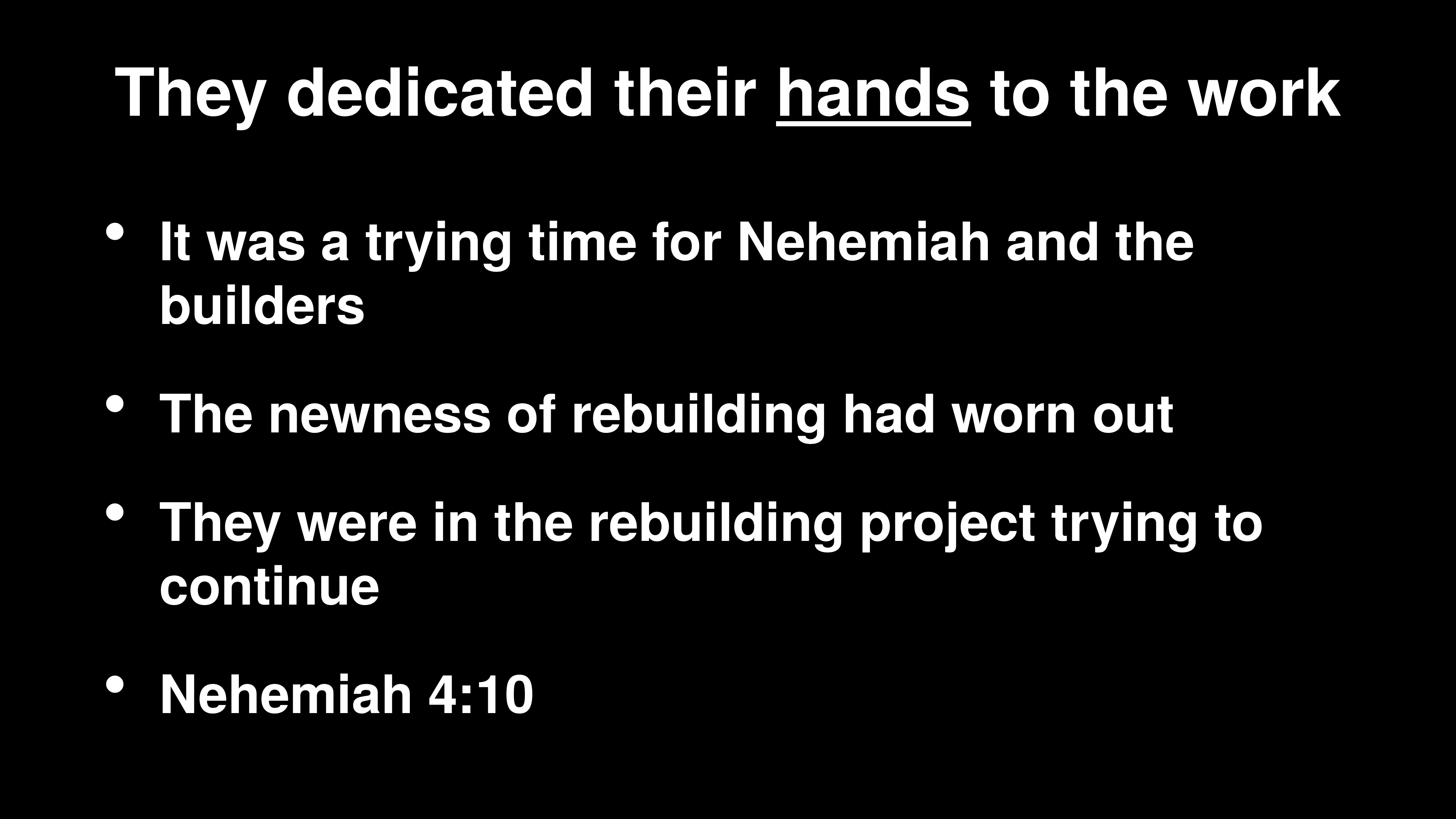

# They dedicated their hands to the work
It was a trying time for Nehemiah and the builders
The newness of rebuilding had worn out
They were in the rebuilding project trying to continue
Nehemiah 4:10